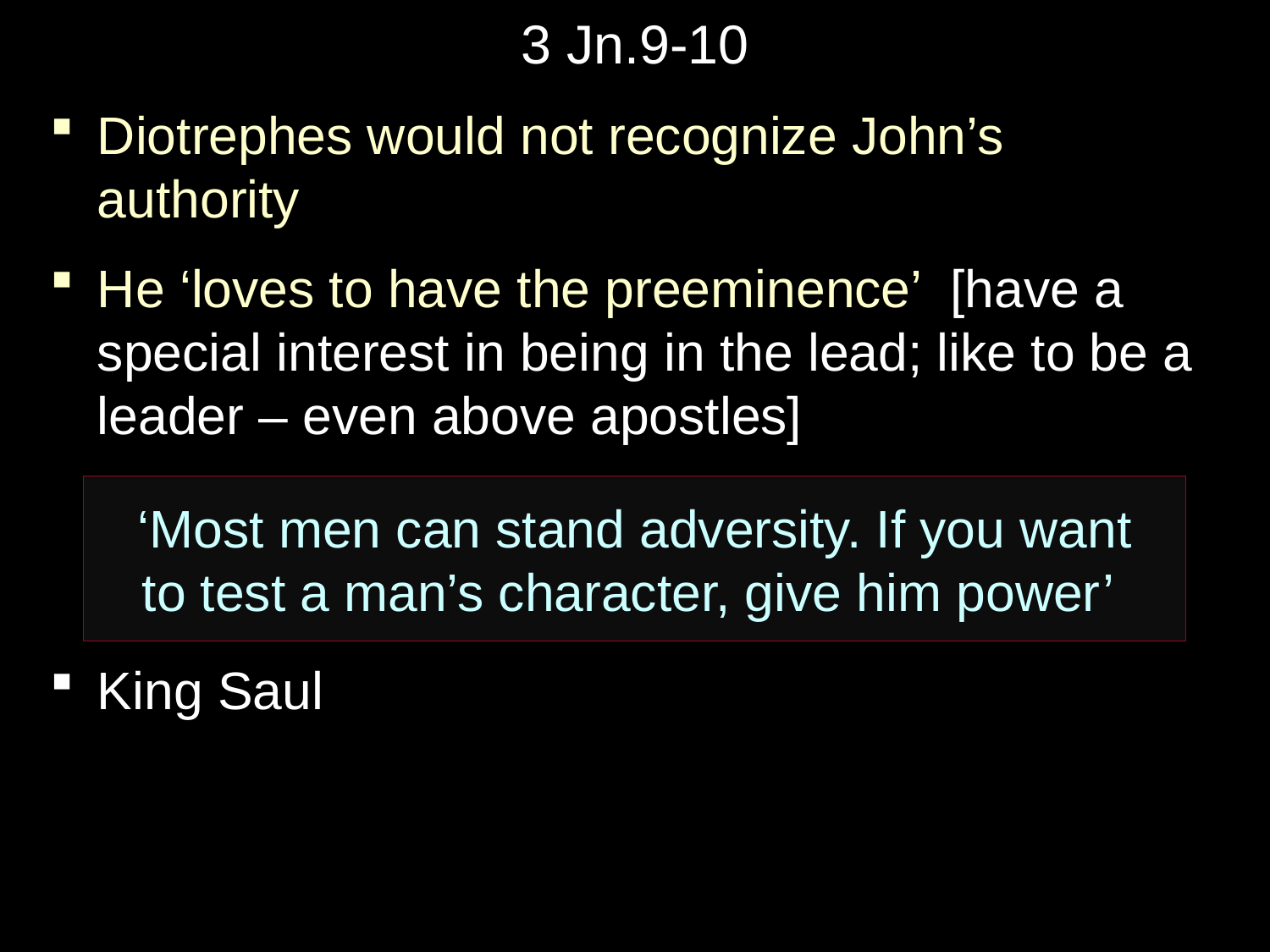

# 3 Jn.9-10
Diotrephes would not recognize John’s authority
He ‘loves to have the preeminence’  [have a special interest in being in the lead; like to be a leader – even above apostles]

King Saul
‘Most men can stand adversity. If you want
to test a man’s character, give him power’